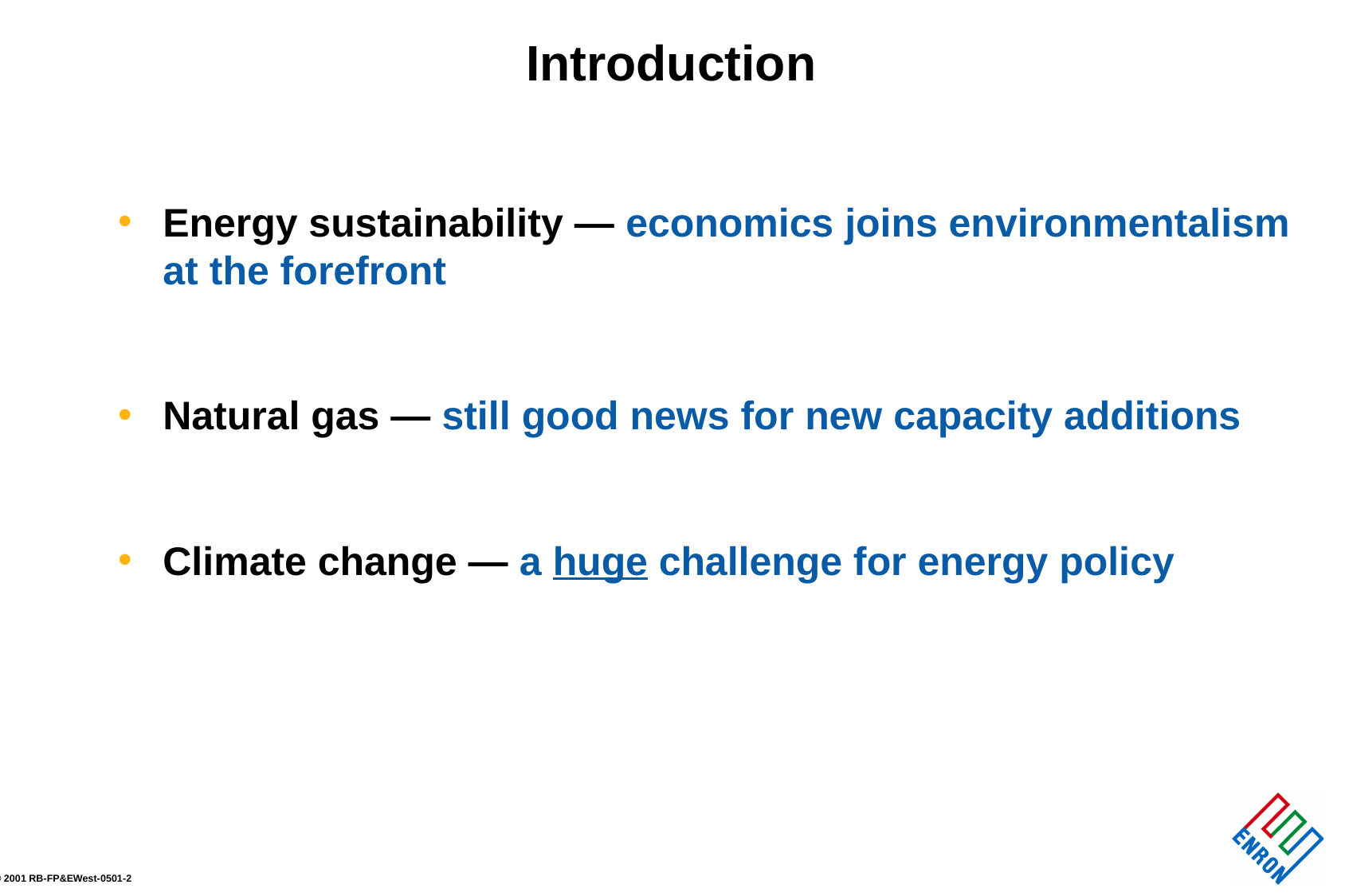

Introduction

Energy sustainability — economics joins environmentalism at the forefront

Natural gas — still good news for new capacity additions

Climate change — a huge challenge for energy policy